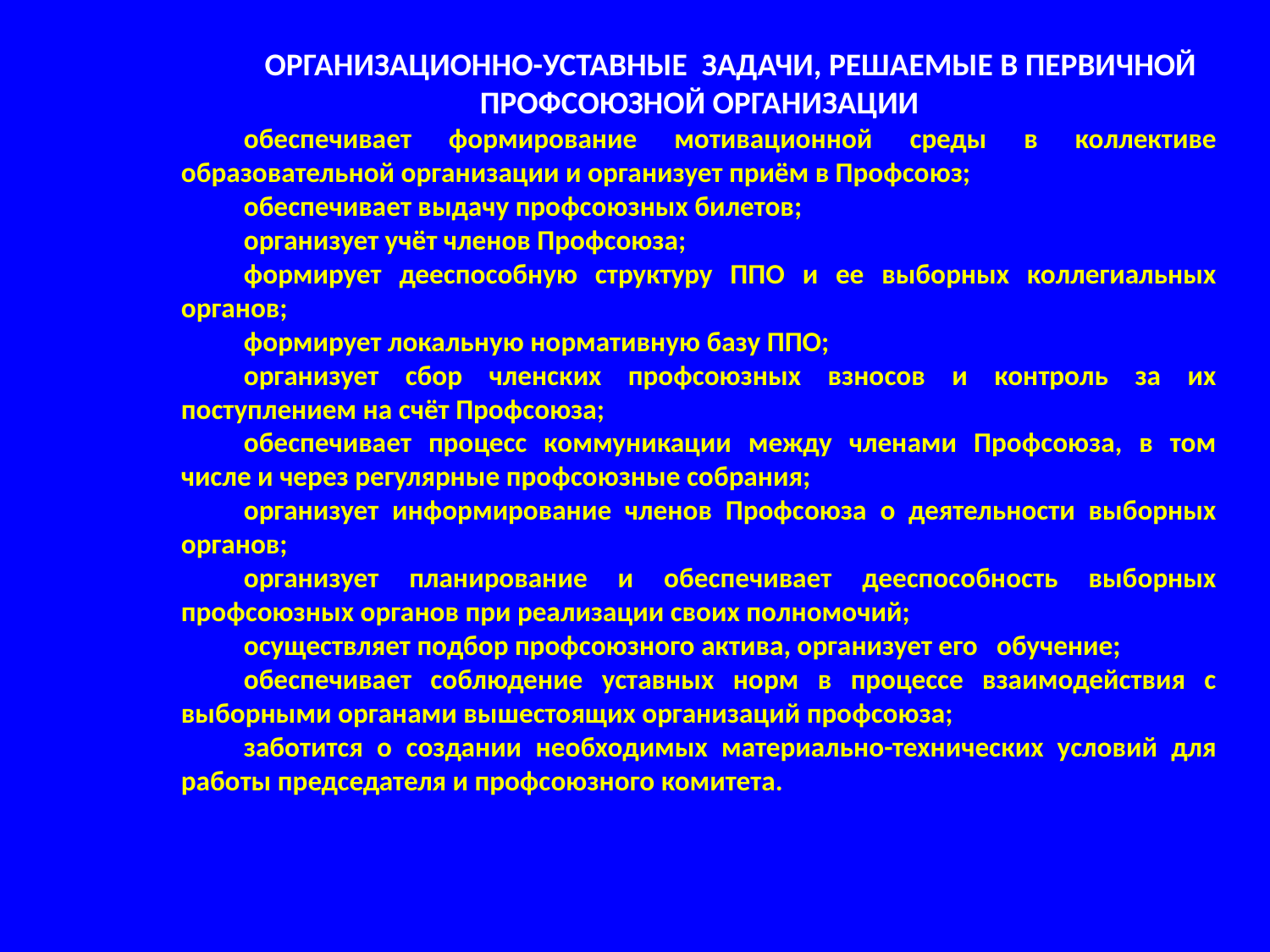

ОРГАНИЗАЦИОННО-УСТАВНЫЕ  ЗАДАЧИ, РЕШАЕМЫЕ В ПЕРВИЧНОЙ ПРОФСОЮЗНОЙ ОРГАНИЗАЦИИ
обеспечивает формирование мотивационной среды в коллективе образовательной организации и организует приём в Профсоюз;
обеспечивает выдачу профсоюзных билетов;
организует учёт членов Профсоюза;
формирует дееспособную структуру ППО и ее выборных коллегиальных органов;
формирует локальную нормативную базу ППО;
организует сбор членских профсоюзных взносов и контроль за их поступлением на счёт Профсоюза;
обеспечивает процесс коммуникации между членами Профсоюза, в том числе и через регулярные профсоюзные собрания;
организует информирование членов Профсоюза о деятельности выборных органов;
организует планирование и обеспечивает дееспособность выборных профсоюзных органов при реализации своих полномочий;
осуществляет подбор профсоюзного актива, организует его   обучение;
обеспечивает соблюдение уставных норм в процессе взаимодействия с выборными органами вышестоящих организаций профсоюза;
заботится о создании необходимых материально-технических условий для работы председателя и профсоюзного комитета.